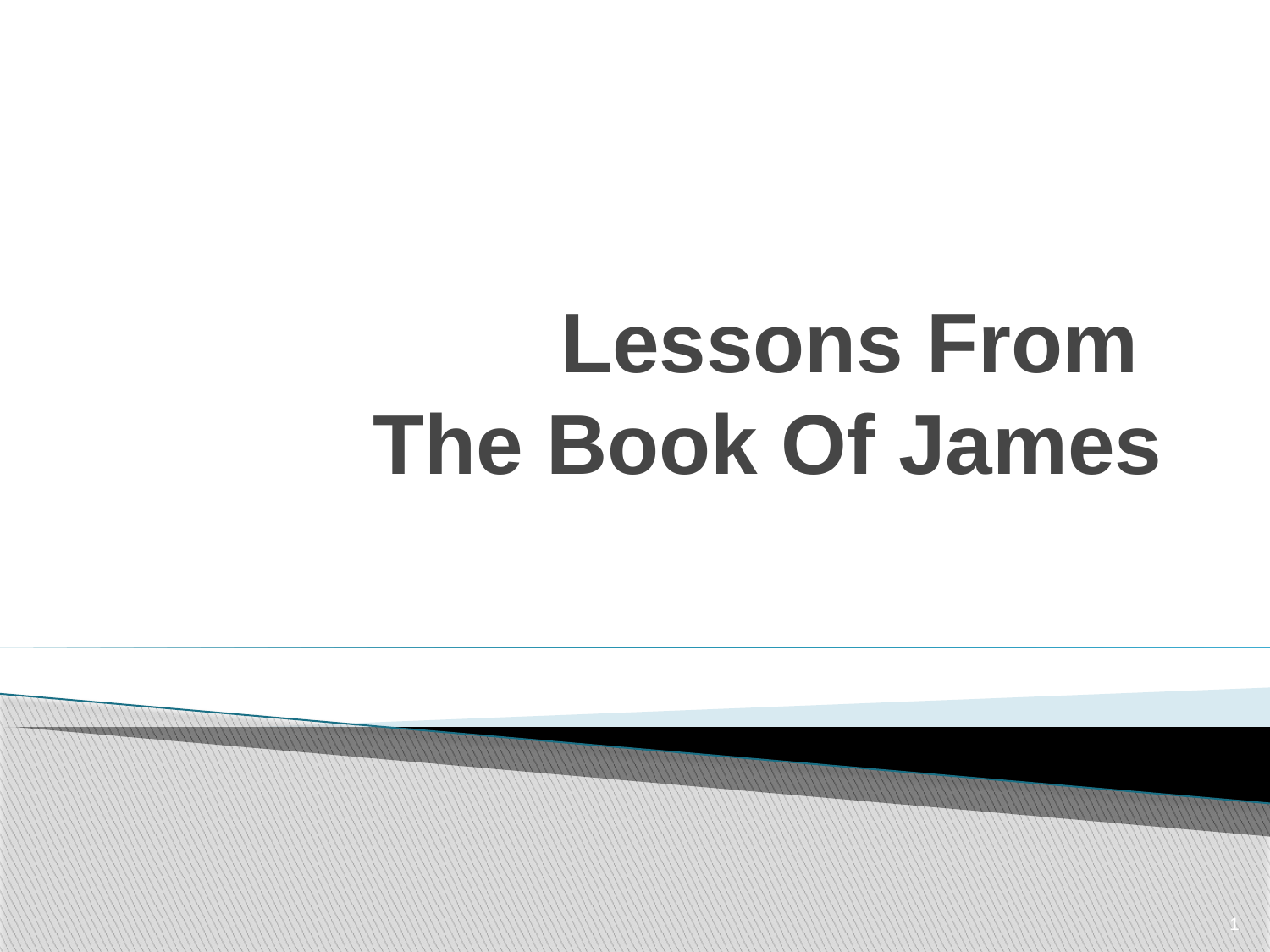

# Lessons From The Book Of James

1